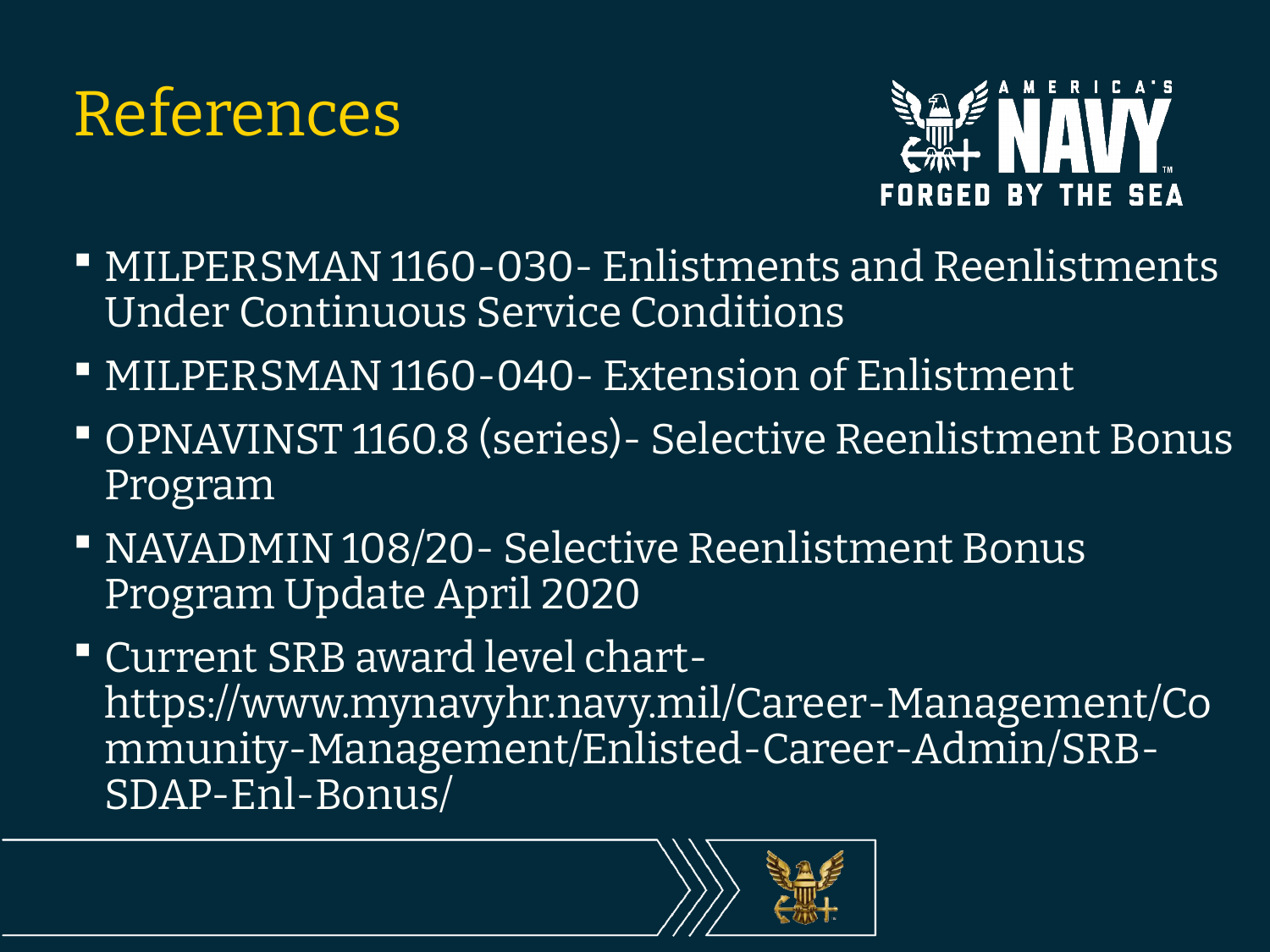

# References
MILPERSMAN 1160-030- Enlistments and Reenlistments Under Continuous Service Conditions
MILPERSMAN 1160-040- Extension of Enlistment
OPNAVINST 1160.8 (series)- Selective Reenlistment Bonus Program
NAVADMIN 108/20- Selective Reenlistment Bonus Program Update April 2020
Current SRB award level chart- https://www.mynavyhr.navy.mil/Career-Management/Community-Management/Enlisted-Career-Admin/SRB-SDAP-Enl-Bonus/